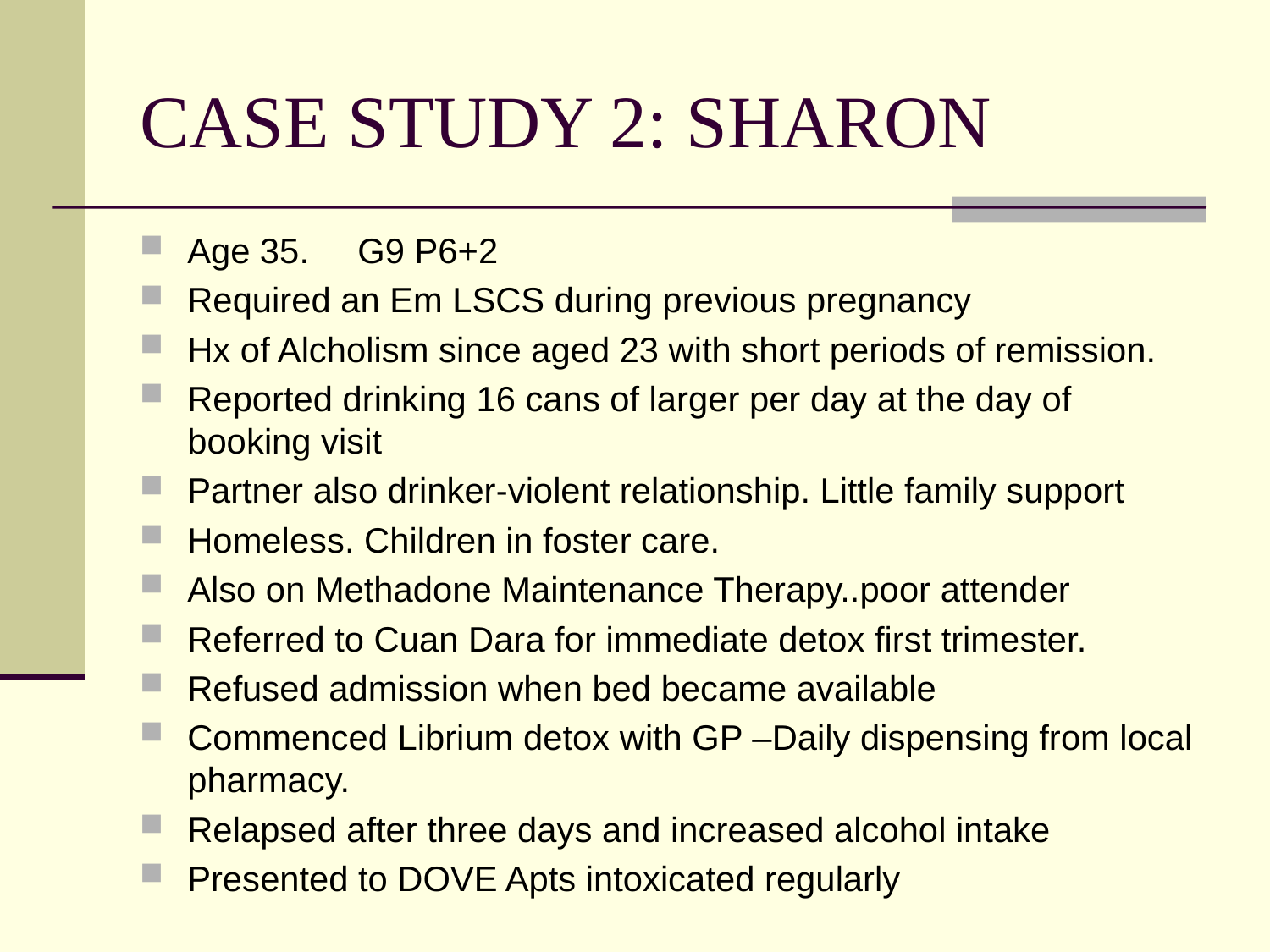

# CASE STUDY 2: SHARON
Age 35.     G9 P6+2
Required an Em LSCS during previous pregnancy
Hx of Alcholism since aged 23 with short periods of remission.
Reported drinking 16 cans of larger per day at the day of booking visit
Partner also drinker-violent relationship. Little family support
Homeless. Children in foster care.
Also on Methadone Maintenance Therapy..poor attender
Referred to Cuan Dara for immediate detox first trimester.
Refused admission when bed became available
Commenced Librium detox with GP –Daily dispensing from local pharmacy.
Relapsed after three days and increased alcohol intake
Presented to DOVE Apts intoxicated regularly